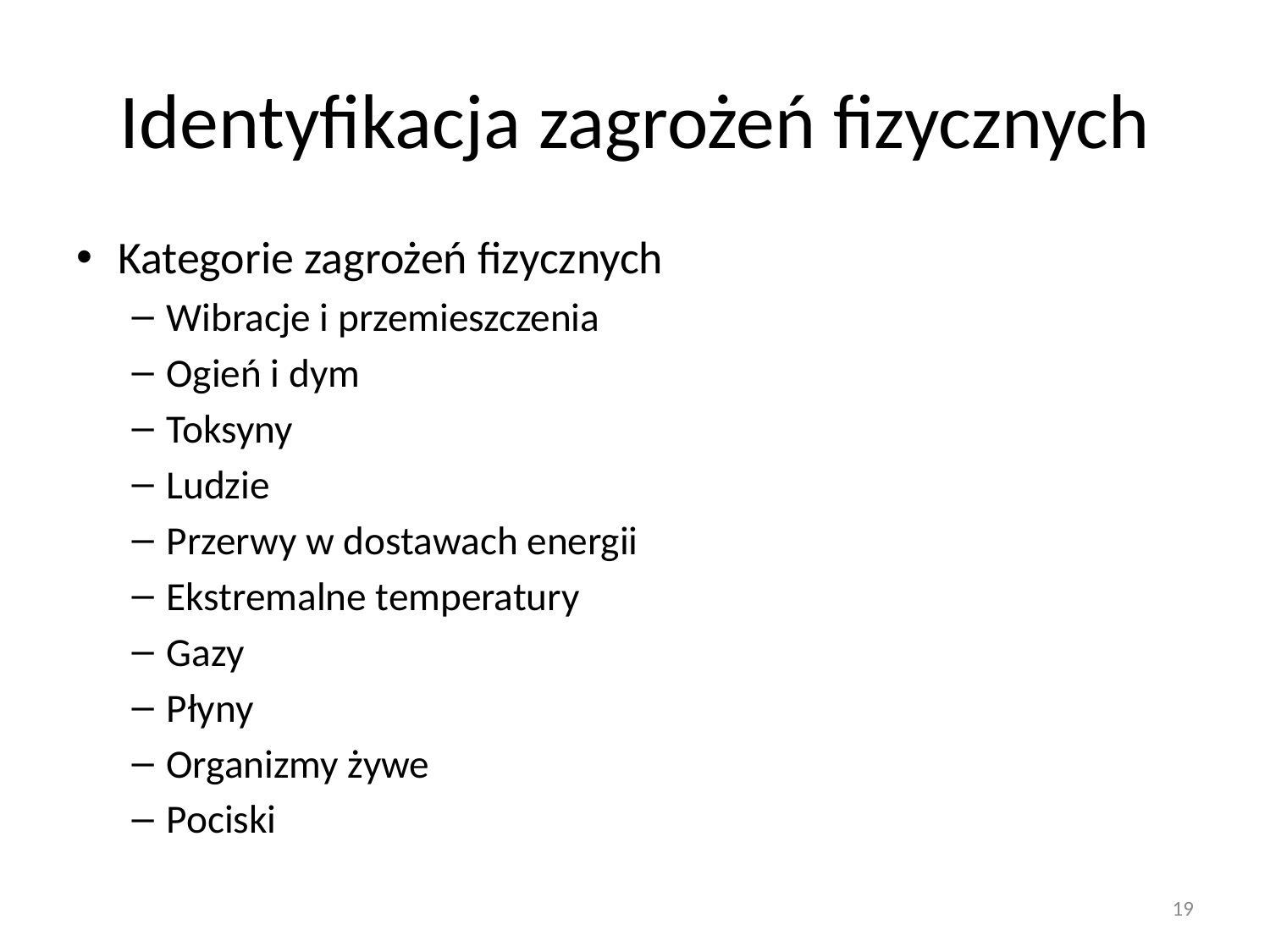

# Identyfikacja zagrożeń fizycznych
Kategorie zagrożeń fizycznych
Wibracje i przemieszczenia
Ogień i dym
Toksyny
Ludzie
Przerwy w dostawach energii
Ekstremalne temperatury
Gazy
Płyny
Organizmy żywe
Pociski
19